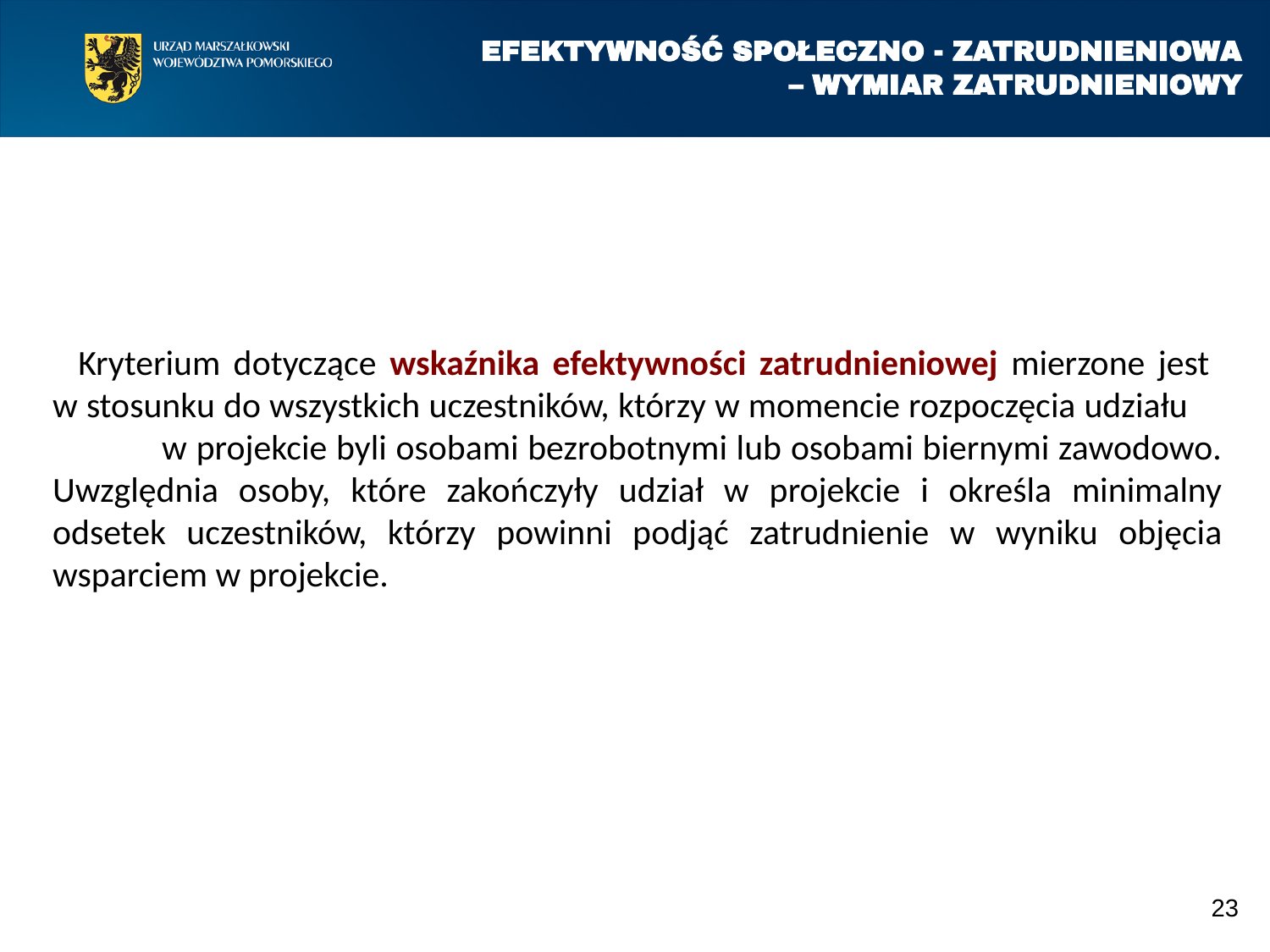

EFEKTYWNOŚĆ SPOŁECZNO - ZATRUDNIENIOWA
– WYMIAR ZATRUDNIENIOWY

     Kryterium dotyczące wskaźnika efektywności zatrudnieniowej mierzone jest
w stosunku do wszystkich uczestników, którzy w momencie rozpoczęcia udziału                 w projekcie byli osobami bezrobotnymi lub osobami biernymi zawodowo. Uwzględnia osoby, które zakończyły udział w projekcie i określa minimalny odsetek uczestników, którzy powinni podjąć zatrudnienie w wyniku objęcia wsparciem w projekcie.
23